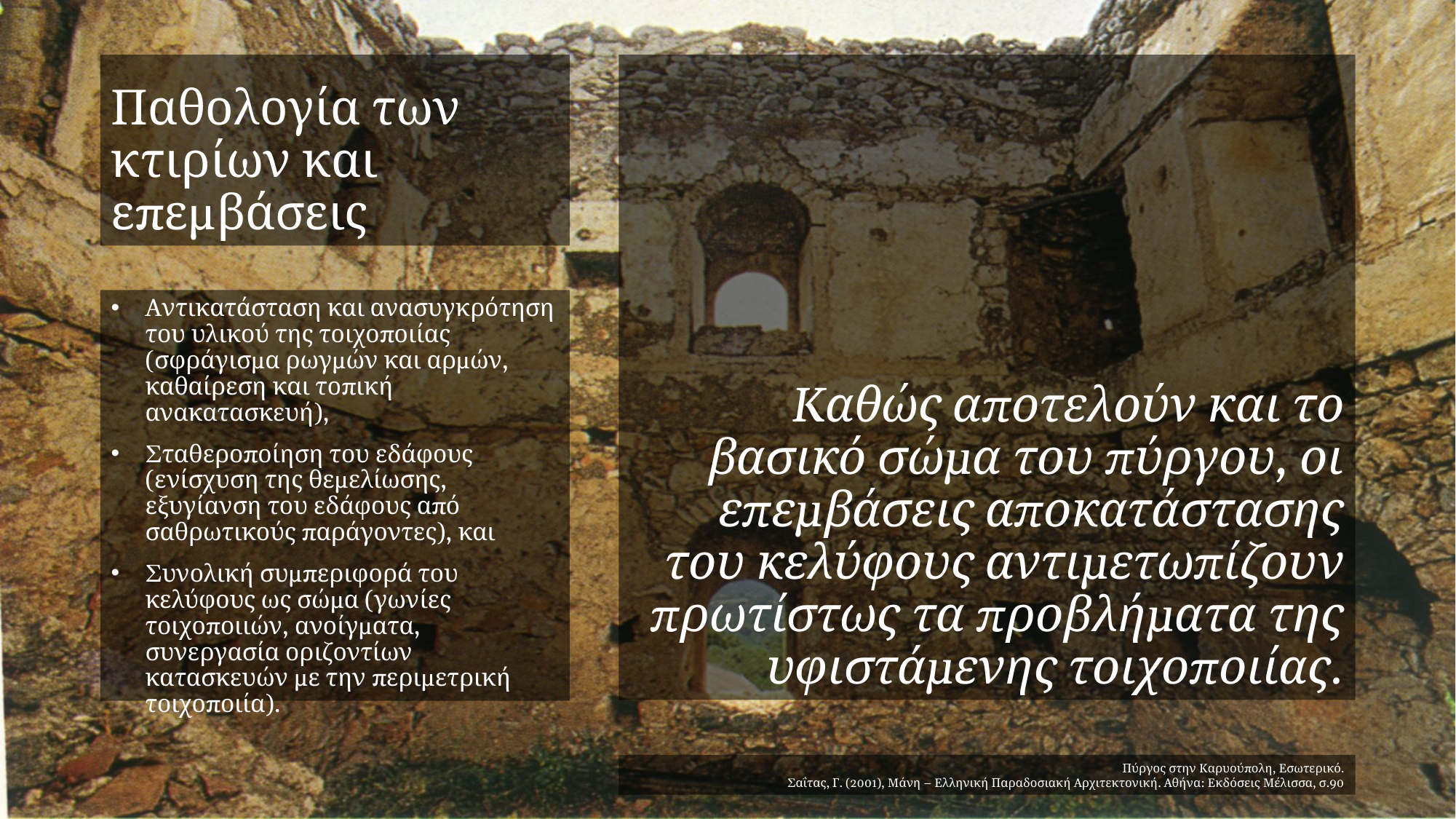

# Παθολογία των κτιρίων και επεμβάσεις
Καθώς αποτελούν και το βασικό σώμα του πύργου, οι επεμβάσεις αποκατάστασης του κελύφους αντιμετωπίζουν πρωτίστως τα προβλήματα της υφιστάμενης τοιχοποιίας.
Αντικατάσταση και ανασυγκρότηση του υλικού της τοιχοποιίας (σφράγισμα ρωγμών και αρμών, καθαίρεση και τοπική ανακατασκευή),
Σταθεροποίηση του εδάφους (ενίσχυση της θεμελίωσης, εξυγίανση του εδάφους από σαθρωτικούς παράγοντες), και
Συνολική συμπεριφορά του κελύφους ως σώμα (γωνίες τοιχοποιιών, ανοίγματα, συνεργασία οριζοντίων κατασκευών με την περιμετρική τοιχοποιία).
Πύργος στην Καρυούπολη, Εσωτερικό.
Σαΐτας, Γ. (2001), Μάνη – Ελληνική Παραδοσιακή Αρχιτεκτονική. Αθήνα: Εκδόσεις Μέλισσα, σ.90